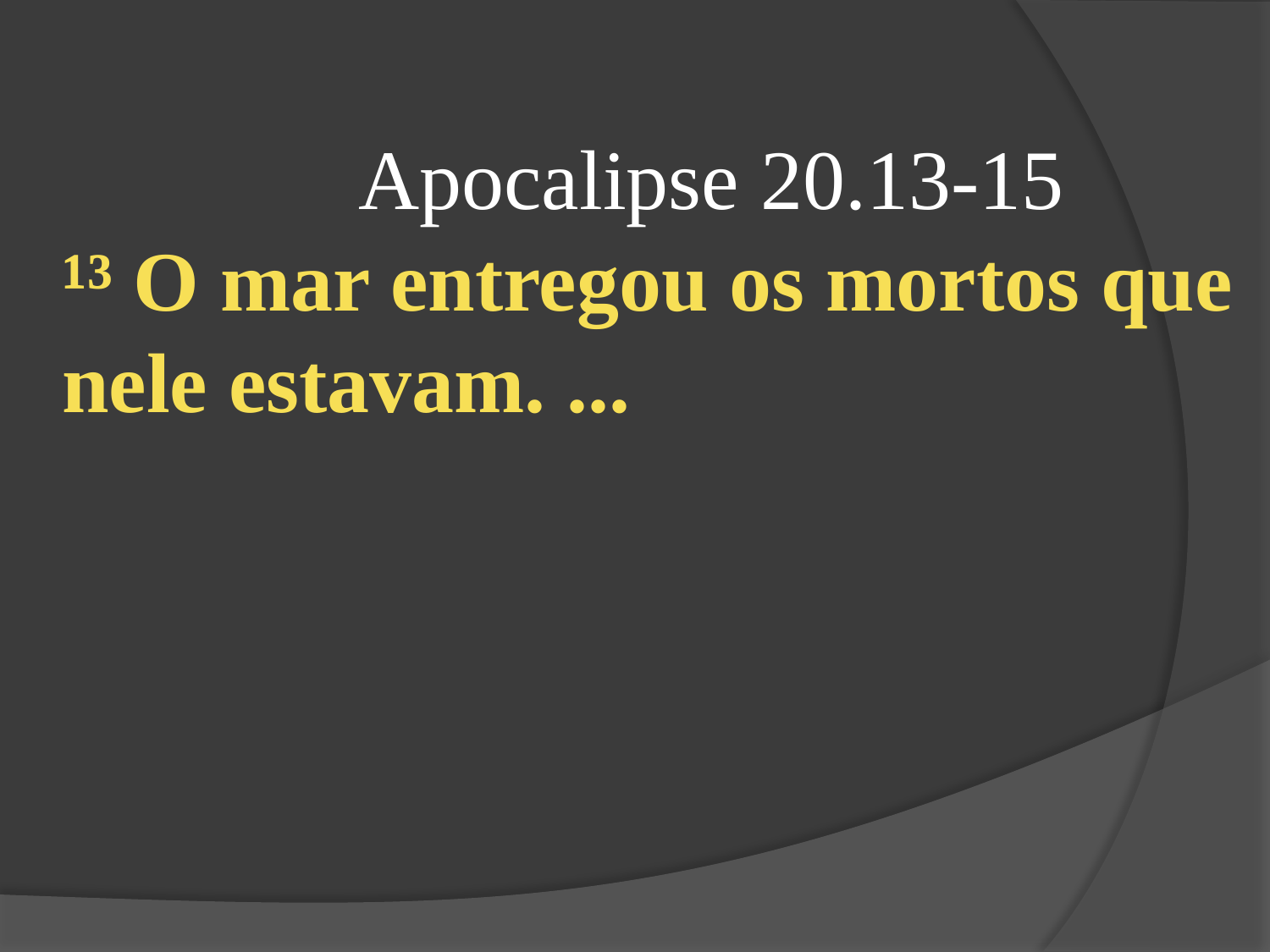

Apocalipse 20.13-15
¹³ O mar entregou os mortos que nele estavam. ...